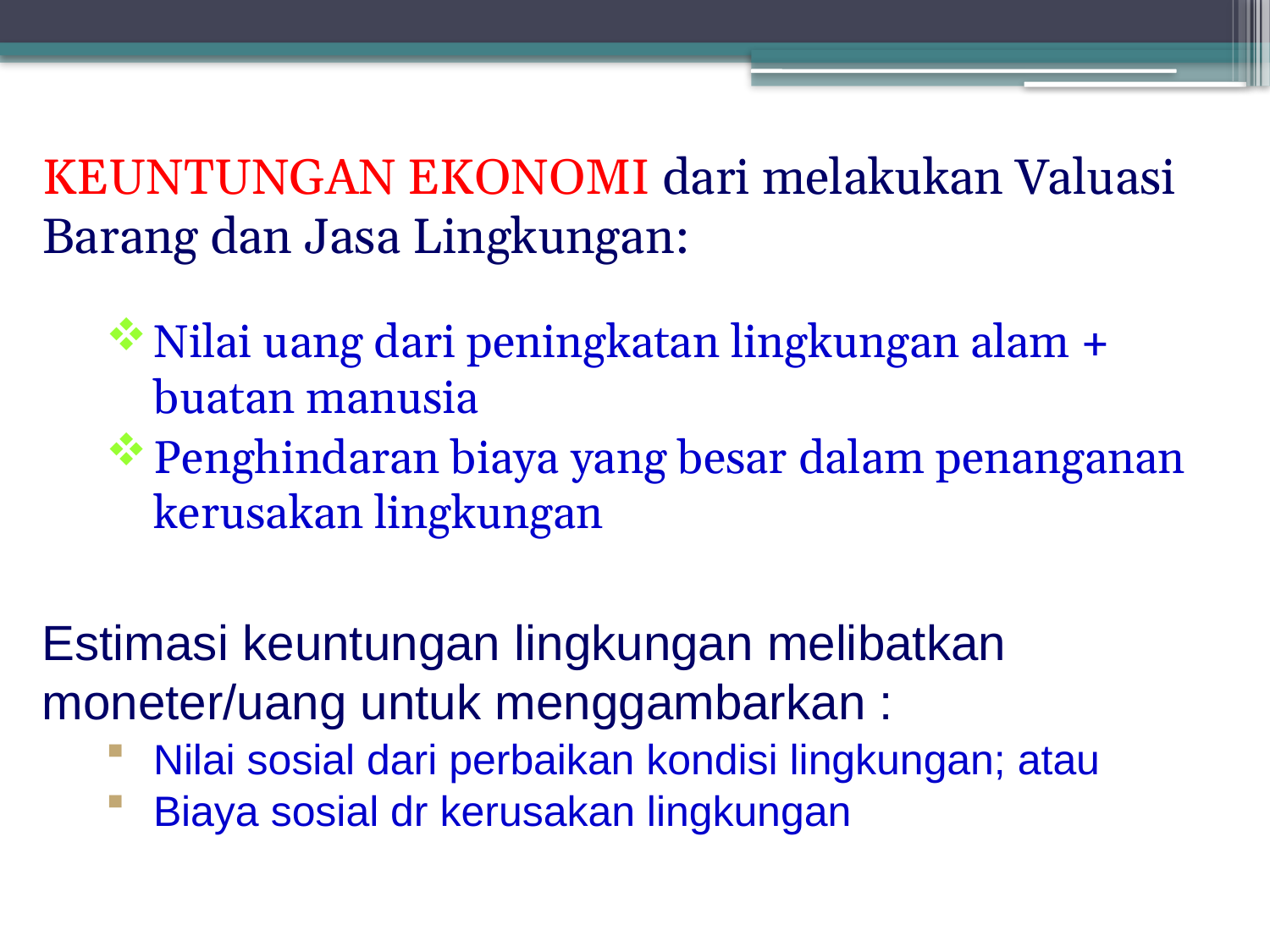

KEUNTUNGAN EKONOMI dari melakukan Valuasi Barang dan Jasa Lingkungan:

Nilai uang dari peningkatan lingkungan alam + buatan manusia
Penghindaran biaya yang besar dalam penanganan kerusakan lingkungan

Estimasi keuntungan lingkungan melibatkan moneter/uang untuk menggambarkan :
Nilai sosial dari perbaikan kondisi lingkungan; atau
Biaya sosial dr kerusakan lingkungan